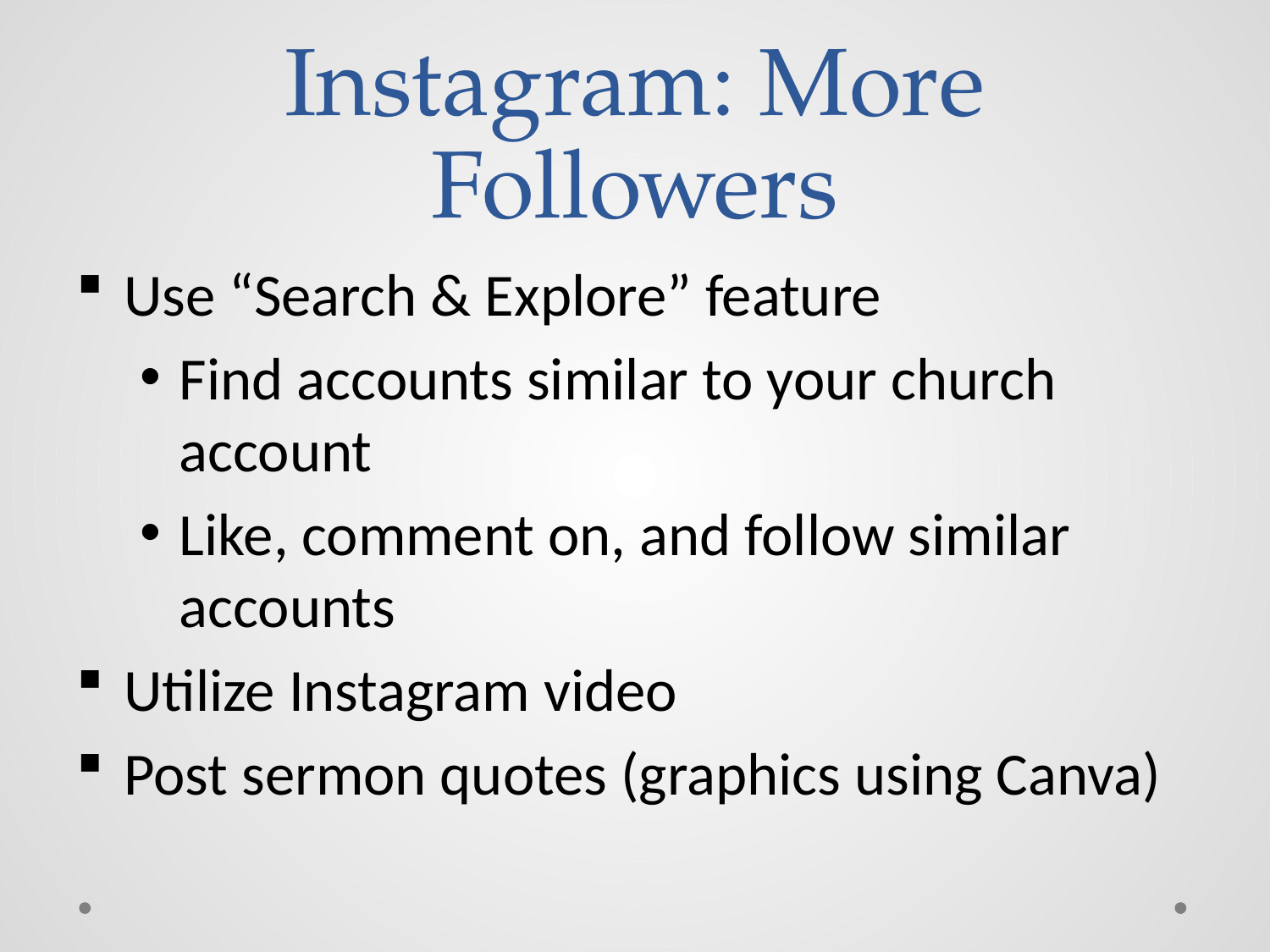

# Instagram: More Followers
Use “Search & Explore” feature
Find accounts similar to your church account
Like, comment on, and follow similar accounts
Utilize Instagram video
Post sermon quotes (graphics using Canva)